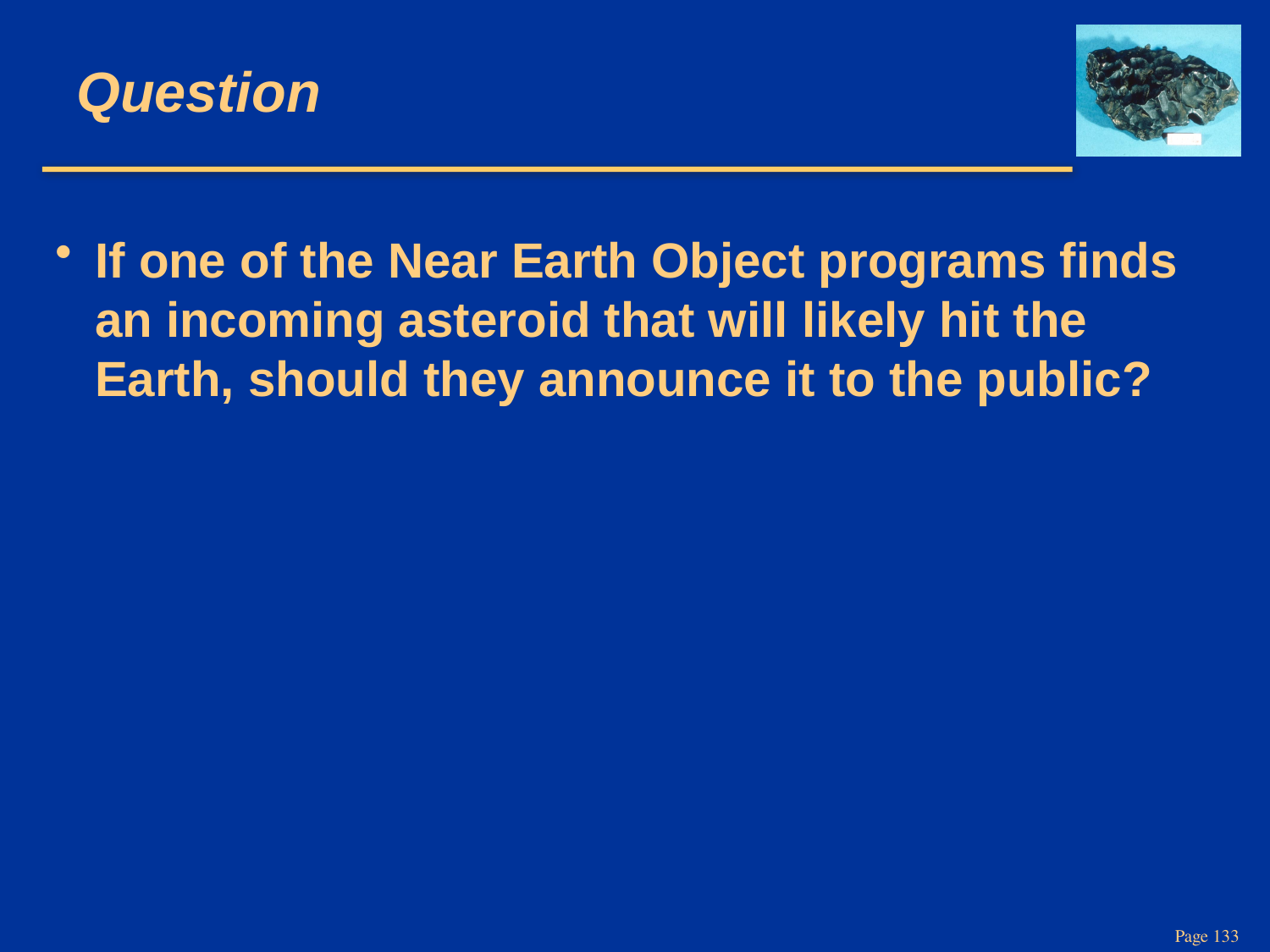

# Question
If one of the Near Earth Object programs finds an incoming asteroid that will likely hit the Earth, should they announce it to the public?